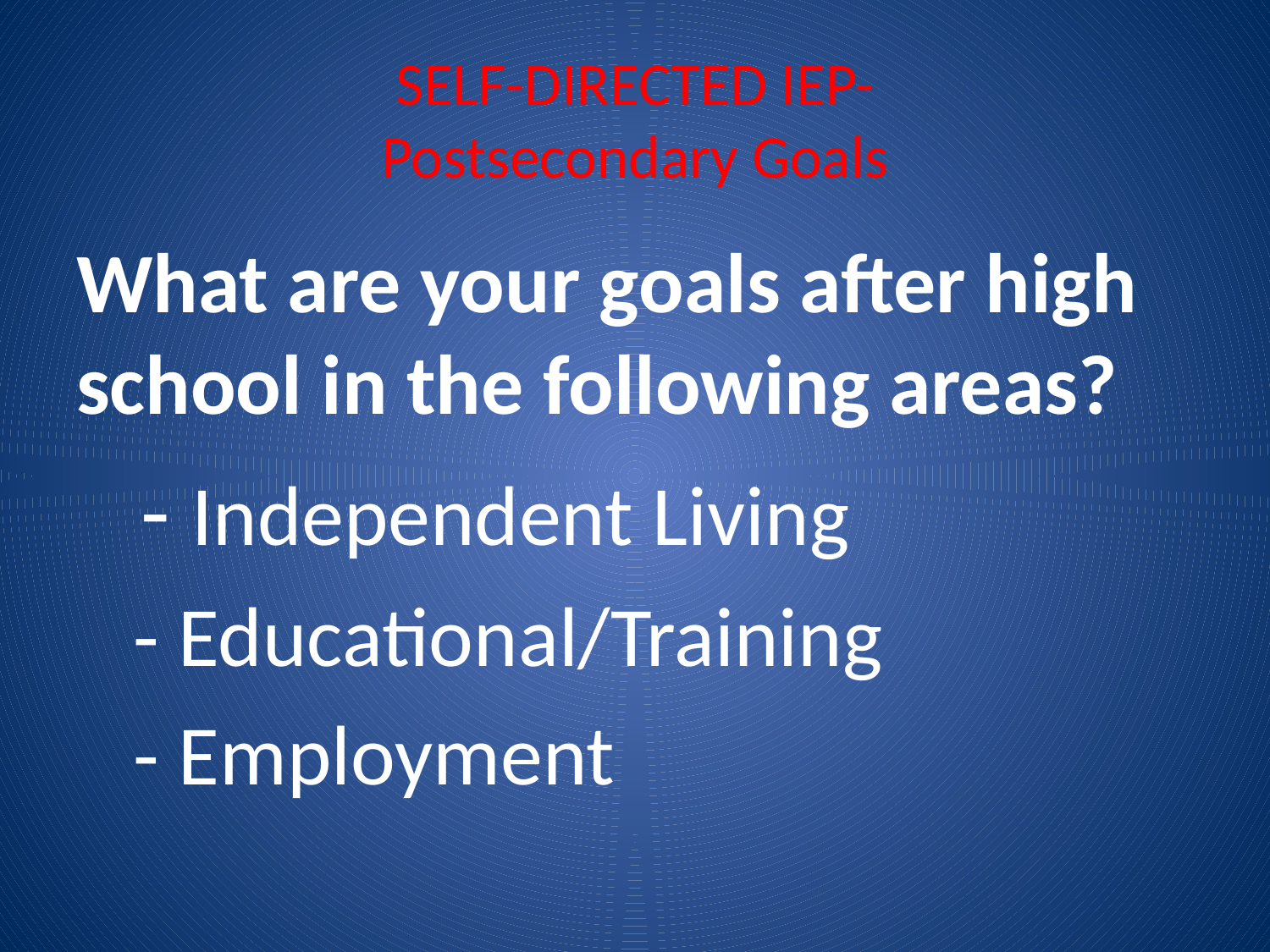

# SELF-DIRECTED IEP- Postsecondary Goals
What are your goals after high school in the following areas?
   - Independent Living
   - Educational/Training
   - Employment